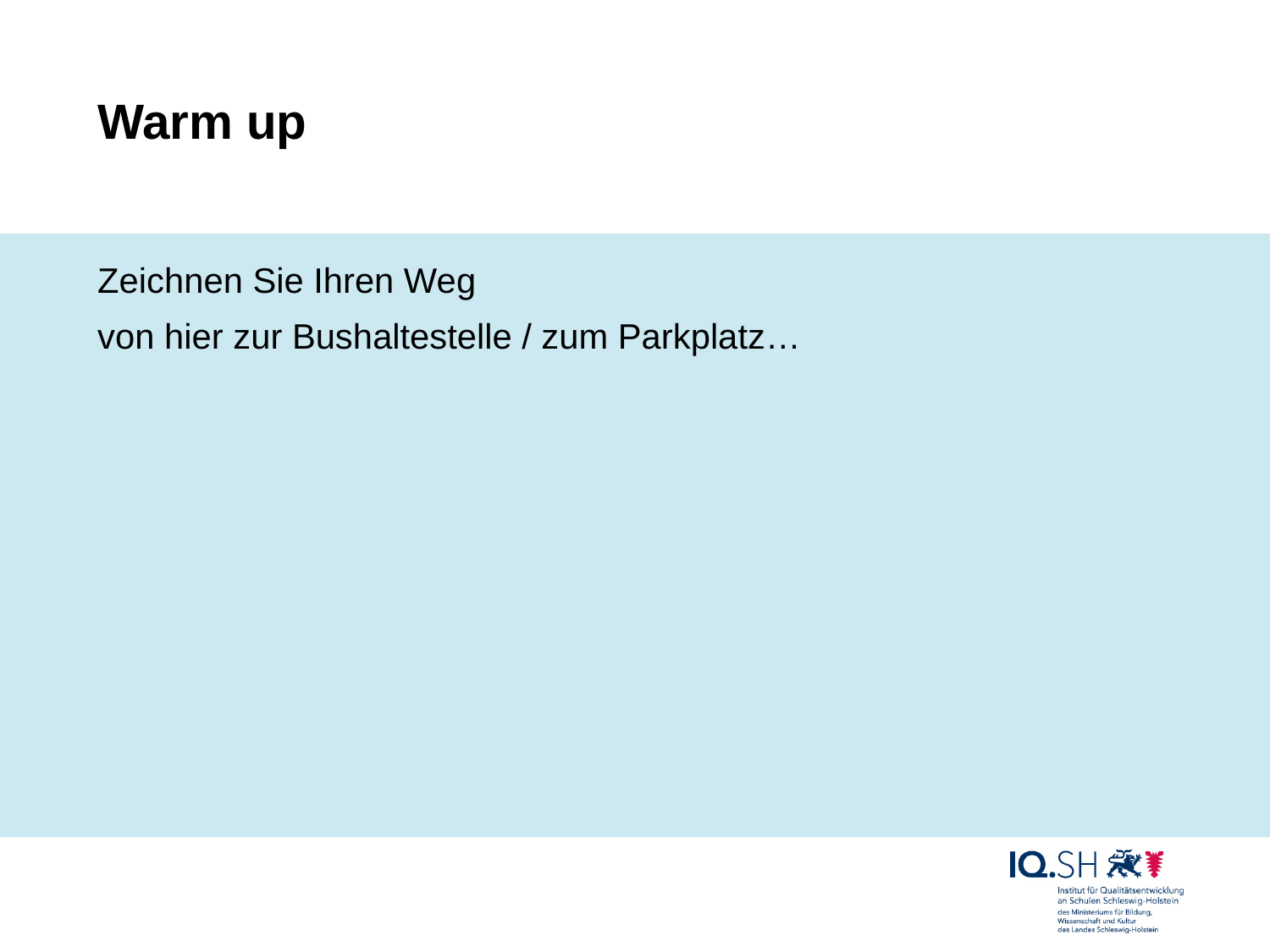

# Warm up
Zeichnen Sie Ihren Weg
von hier zur Bushaltestelle / zum Parkplatz…